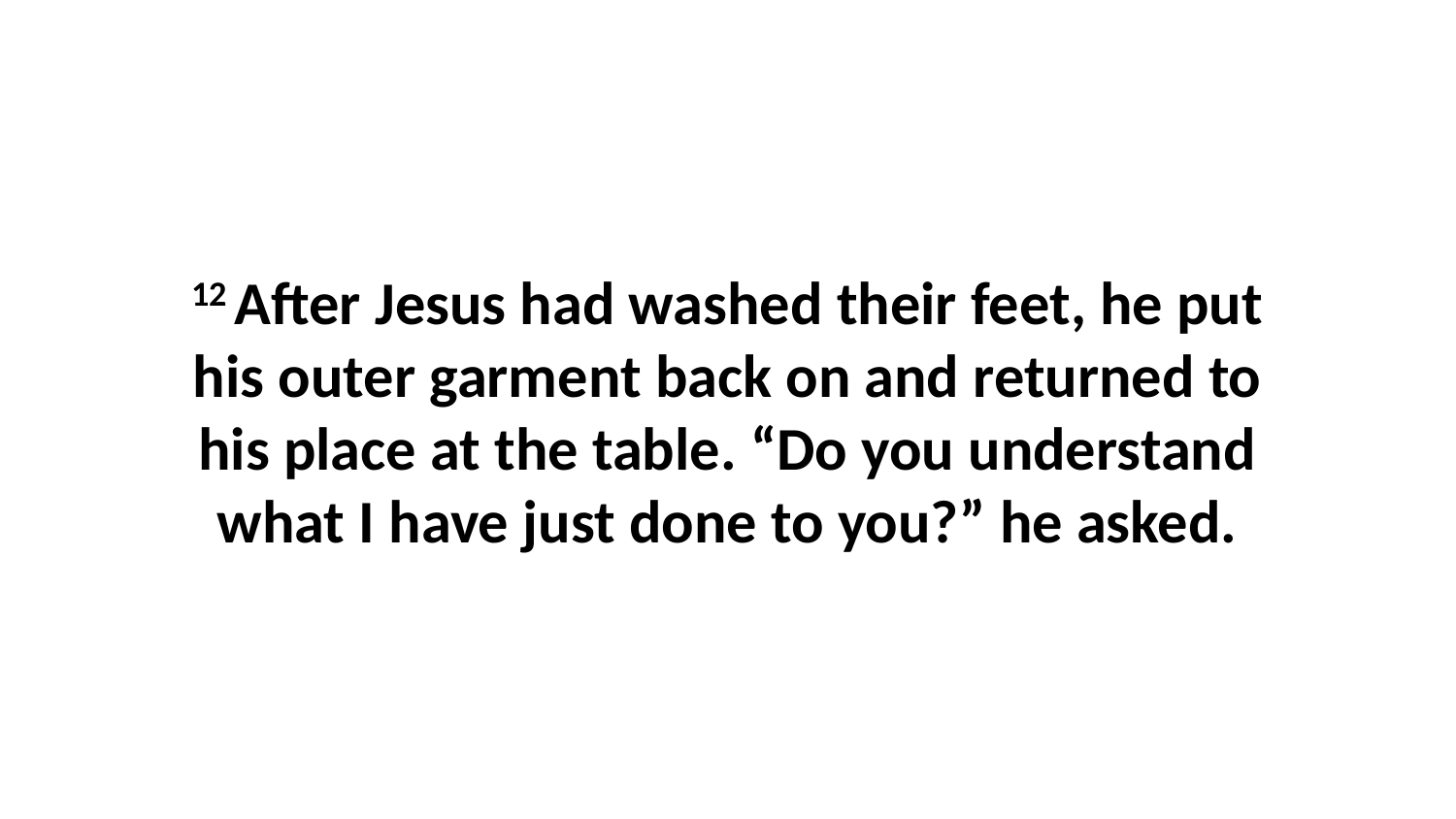

12 After Jesus had washed their feet, he put his outer garment back on and returned to his place at the table. “Do you understand what I have just done to you?” he asked.